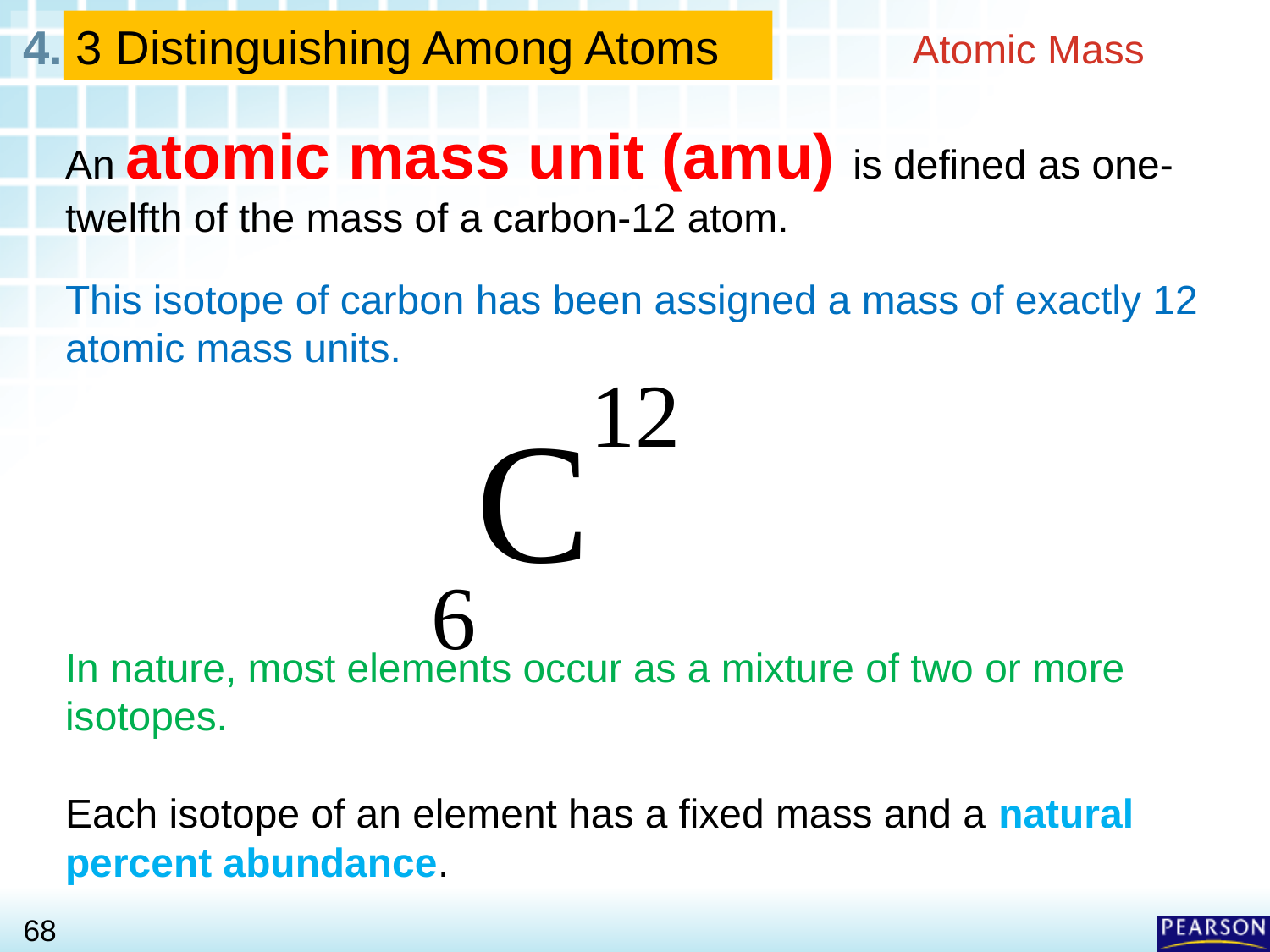

# Atomic Mass
3 Distinguishing Among Atoms
An atomic mass unit (amu) is defined as one-twelfth of the mass of a carbon-12 atom.

This isotope of carbon has been assigned a mass of exactly 12 atomic mass units.

In nature, most elements occur as a mixture of two or more isotopes.

Each isotope of an element has a fixed mass and a natural percent abundance.

6C12